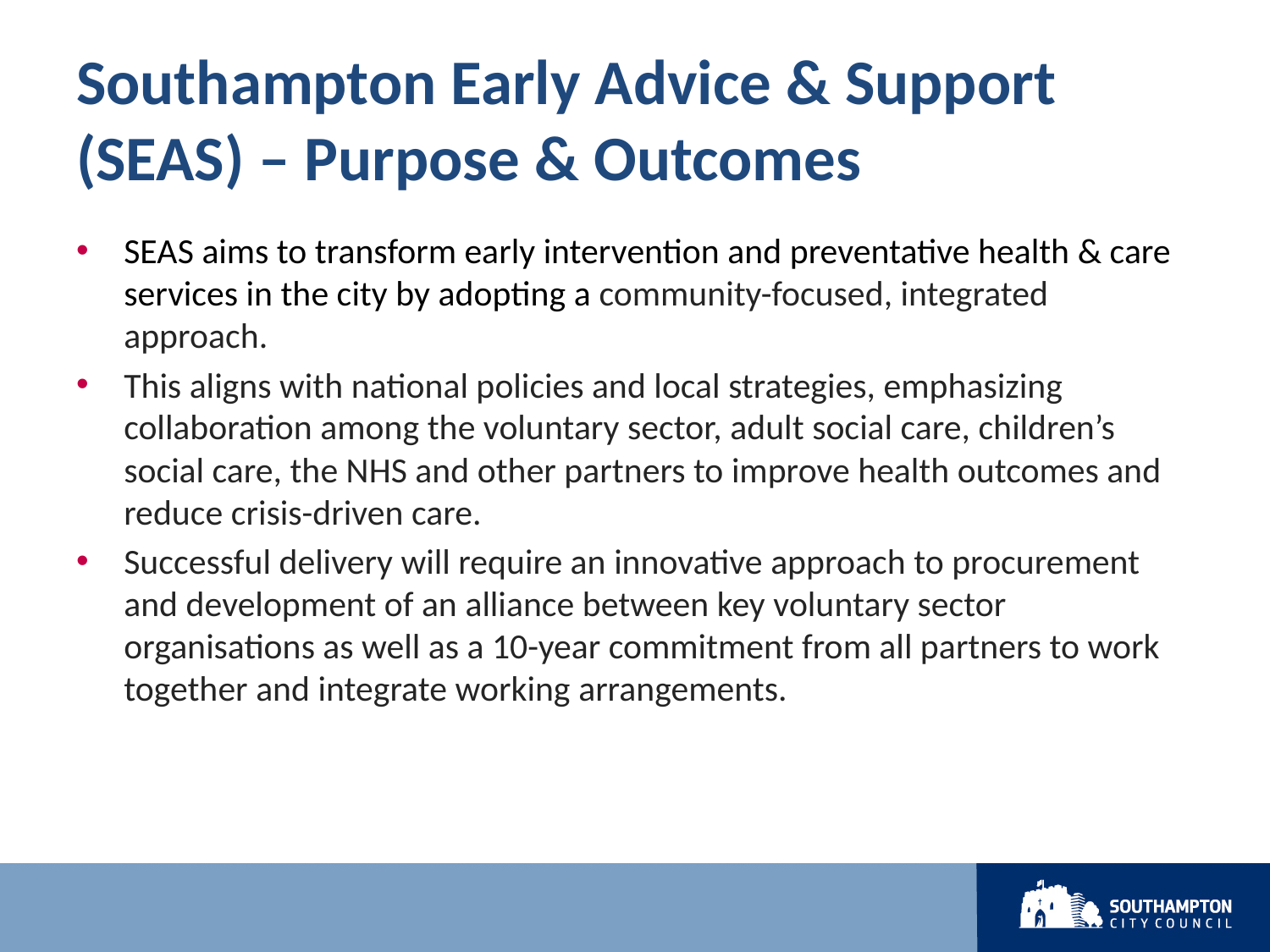

# Southampton Early Advice & Support (SEAS) – Purpose & Outcomes
SEAS aims to transform early intervention and preventative health & care services in the city by adopting a community-focused, integrated approach.
This aligns with national policies and local strategies, emphasizing collaboration among the voluntary sector, adult social care, children’s social care, the NHS and other partners to improve health outcomes and reduce crisis-driven care.
Successful delivery will require an innovative approach to procurement and development of an alliance between key voluntary sector organisations as well as a 10-year commitment from all partners to work together and integrate working arrangements.